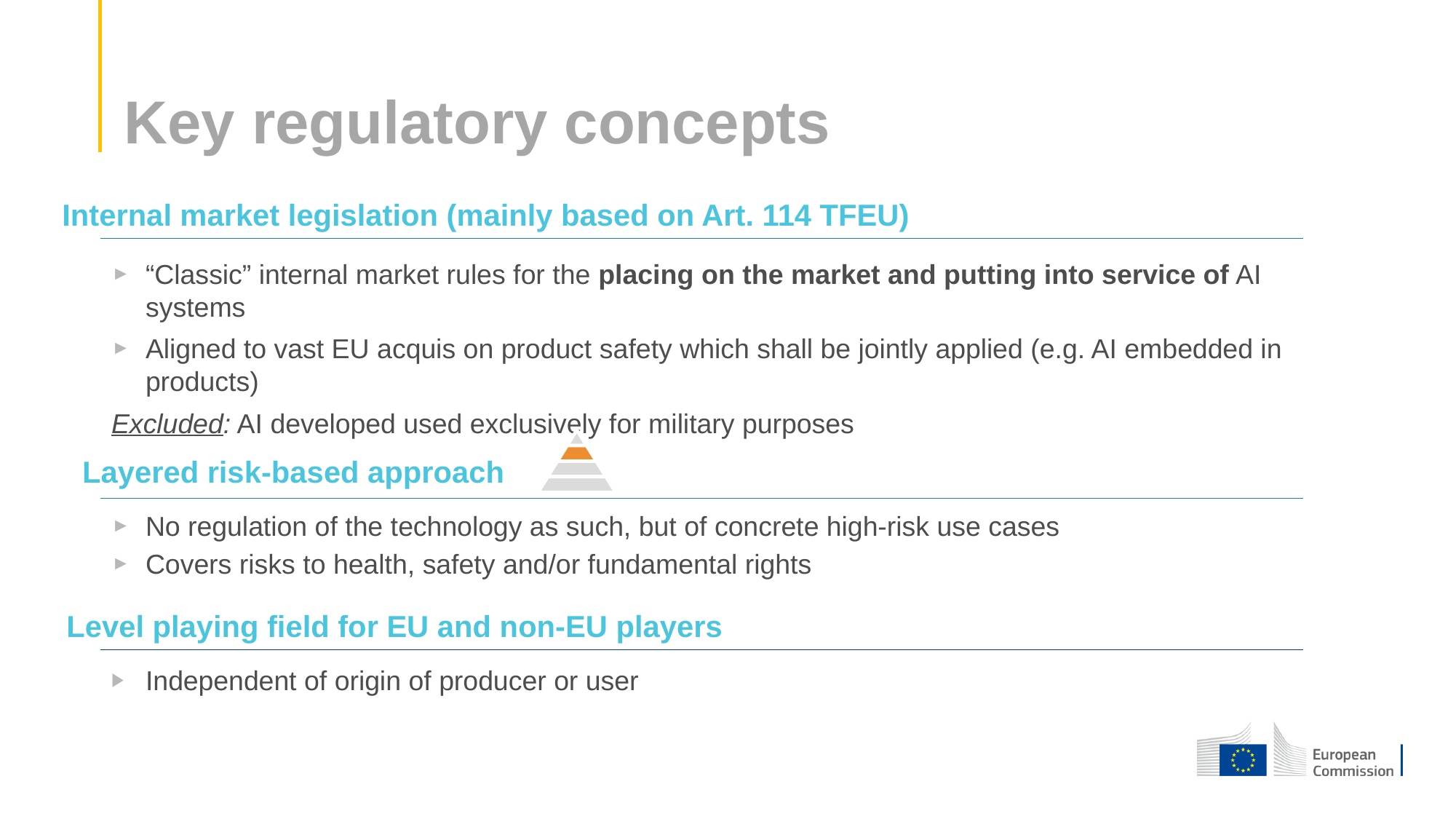

# Key regulatory concepts
Internal market legislation (mainly based on Art. 114 TFEU)
“Classic” internal market rules for the placing on the market and putting into service of AI systems
Aligned to vast EU acquis on product safety which shall be jointly applied (e.g. AI embedded in products)
Excluded: AI developed used exclusively for military purposes

Layered risk-based approach
No regulation of the technology as such, but of concrete high-risk use cases
Covers risks to health, safety and/or fundamental rights
Level playing field for EU and non-EU players
Independent of origin of producer or user